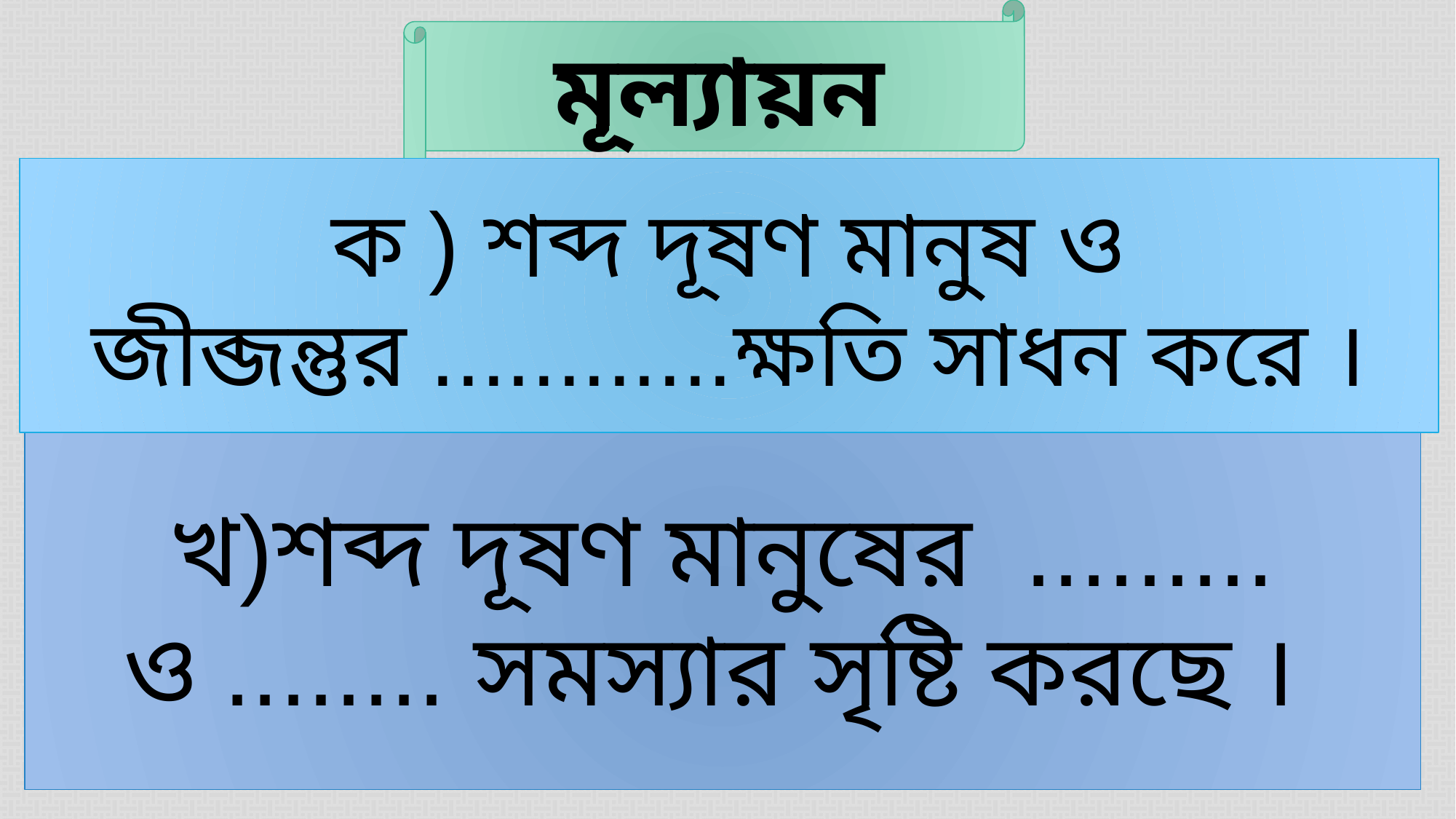

মূল্যায়ন
ক ) শব্দ দূষণ মানুষ ও জীব্জন্তুর ............ক্ষতি সাধন করে ।
খ)শব্দ দূষণ মানুষের  ......... ও ........ সমস্যার সৃষ্টি করছে ।